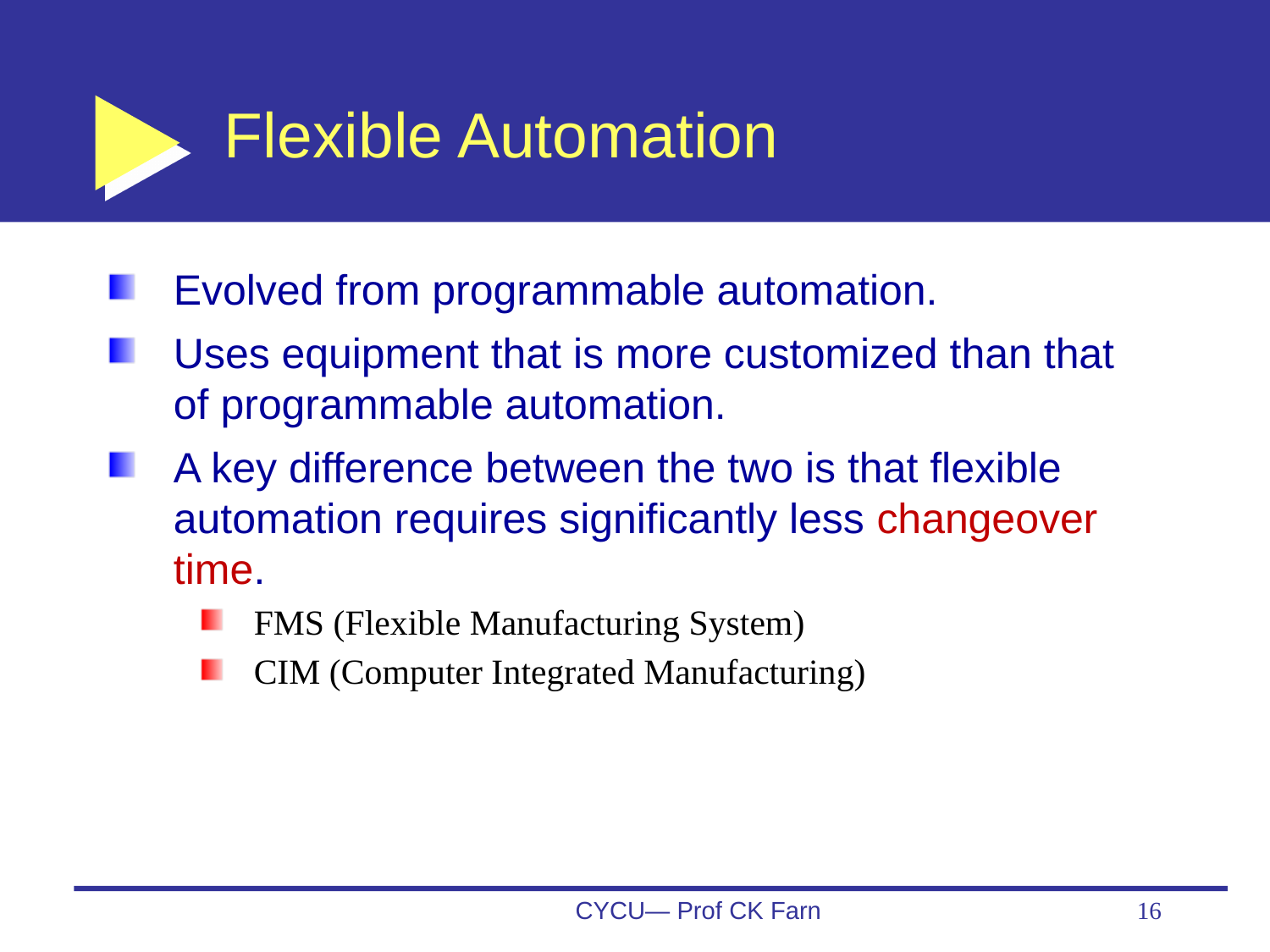

# Flexible Automation
Evolved from programmable automation.
Uses equipment that is more customized than that of programmable automation.
A key difference between the two is that flexible automation requires significantly less changeover time.
FMS (Flexible Manufacturing System)
CIM (Computer Integrated Manufacturing)
CYCU— Prof CK Farn
16